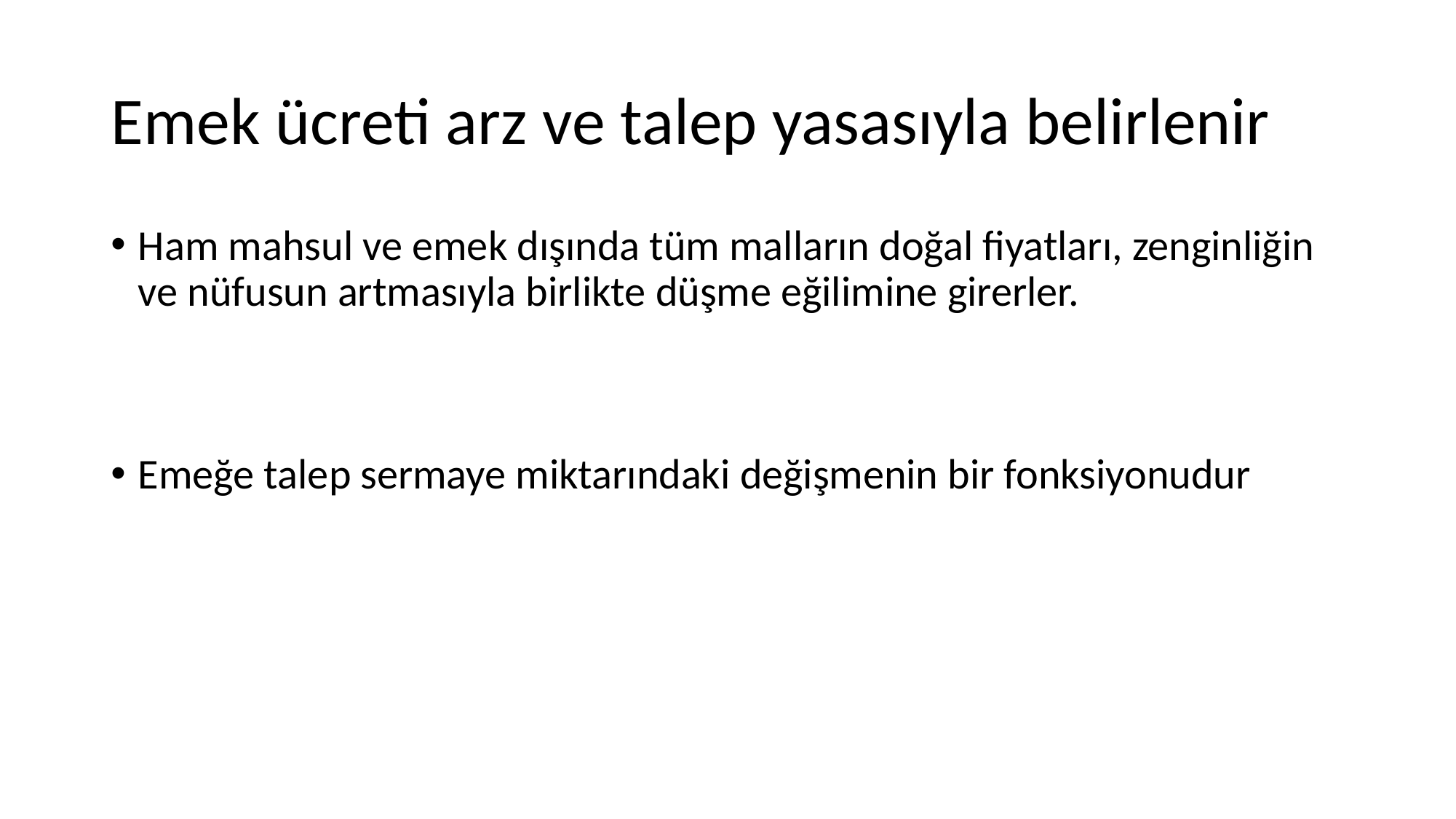

# Emek ücreti arz ve talep yasasıyla belirlenir
Ham mahsul ve emek dışında tüm malların doğal fiyatları, zenginliğin ve nüfusun artmasıyla birlikte düşme eğilimine girerler.

Emeğe talep sermaye miktarındaki değişmenin bir fonksiyonudur